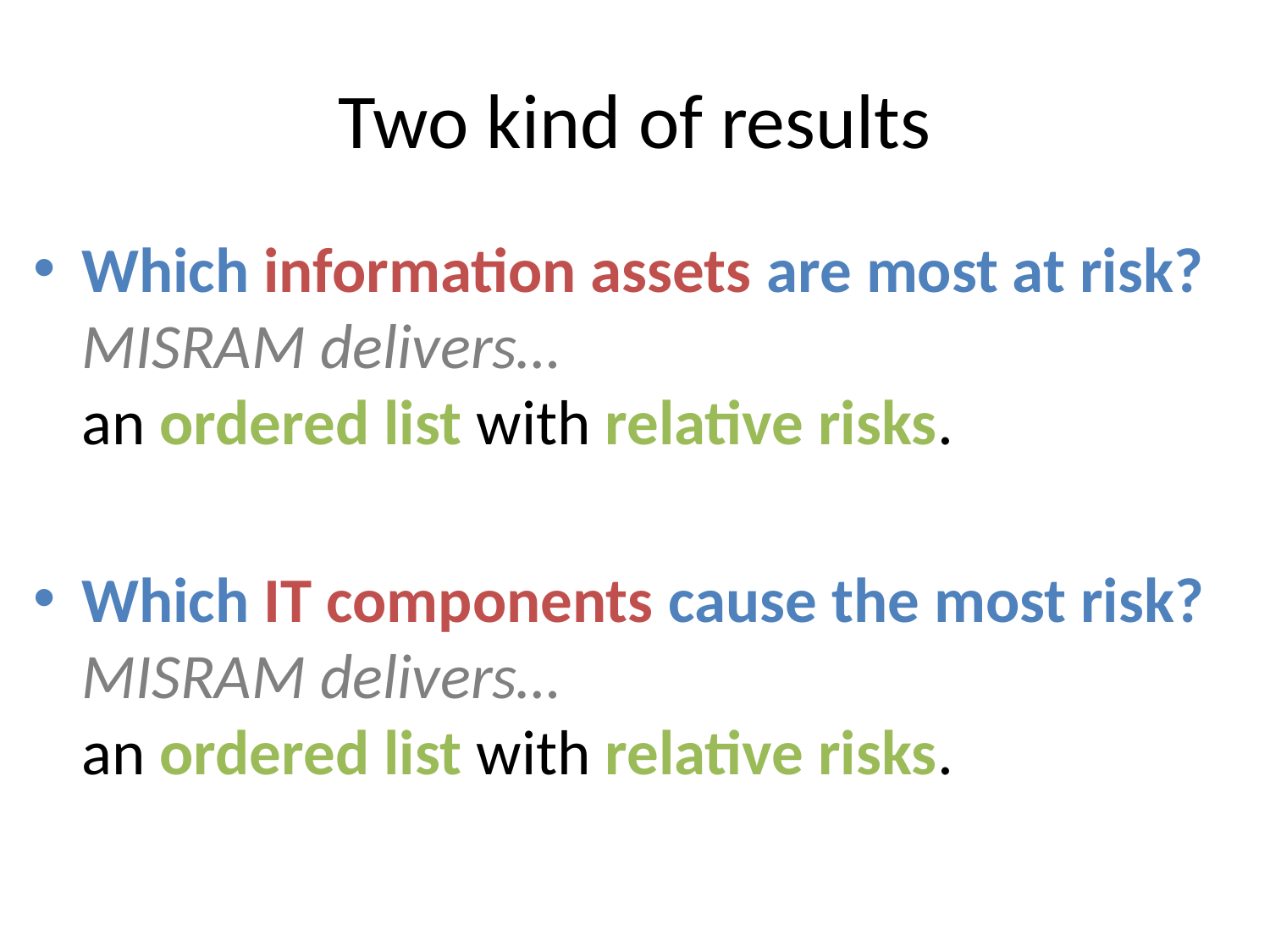

# Two kind of results
Which information assets are most at risk?
MISRAM delivers…
an ordered list with relative risks.

Which IT components cause the most risk?
MISRAM delivers…
an ordered list with relative risks.